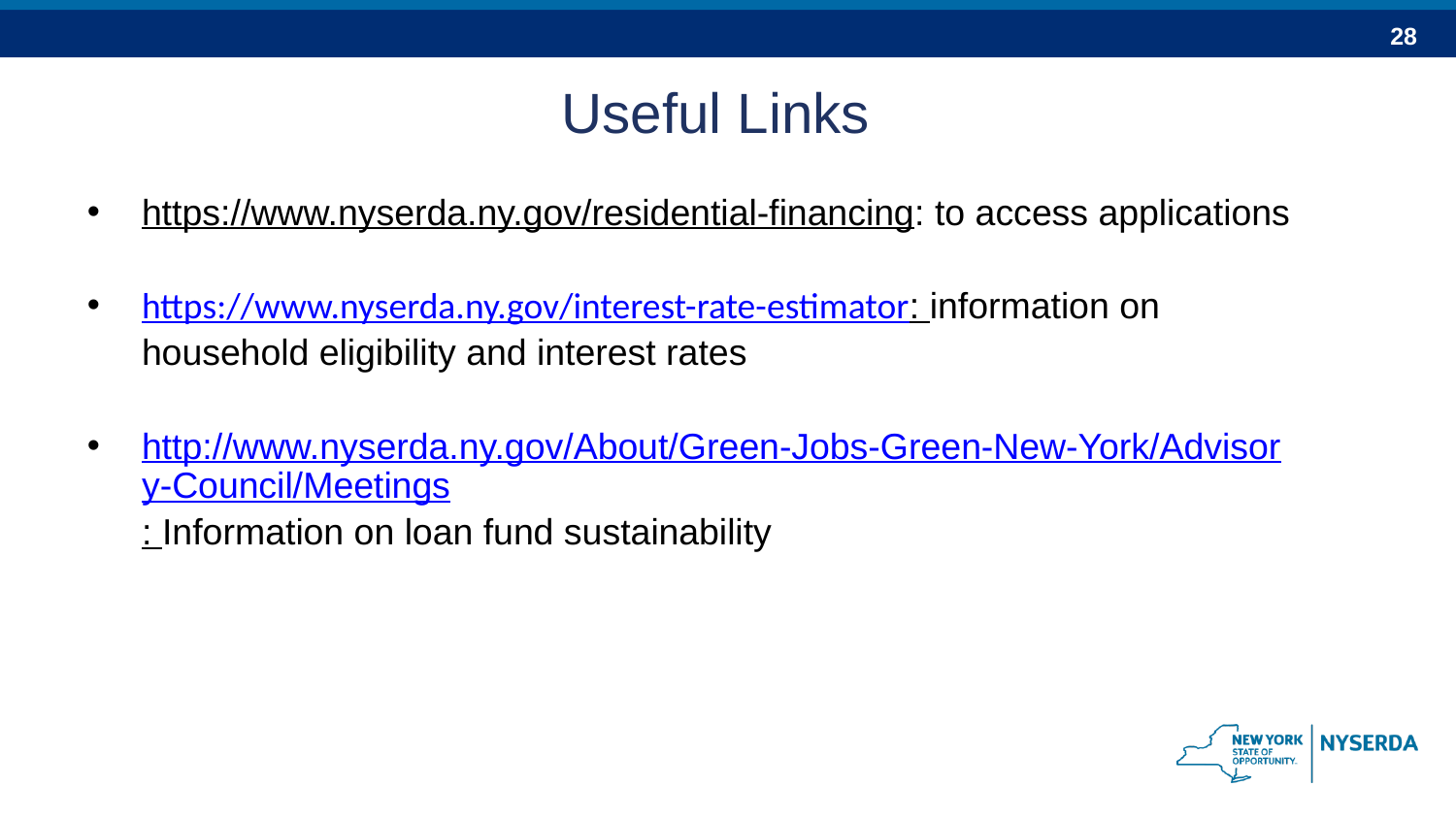

Useful Links
https://www.nyserda.ny.gov/residential-financing: to access applications

https://www.nyserda.ny.gov/interest-rate-estimator: information on household eligibility and interest rates

http://www.nyserda.ny.gov/About/Green-Jobs-Green-New-York/Advisory-Council/Meetings: Information on loan fund sustainability